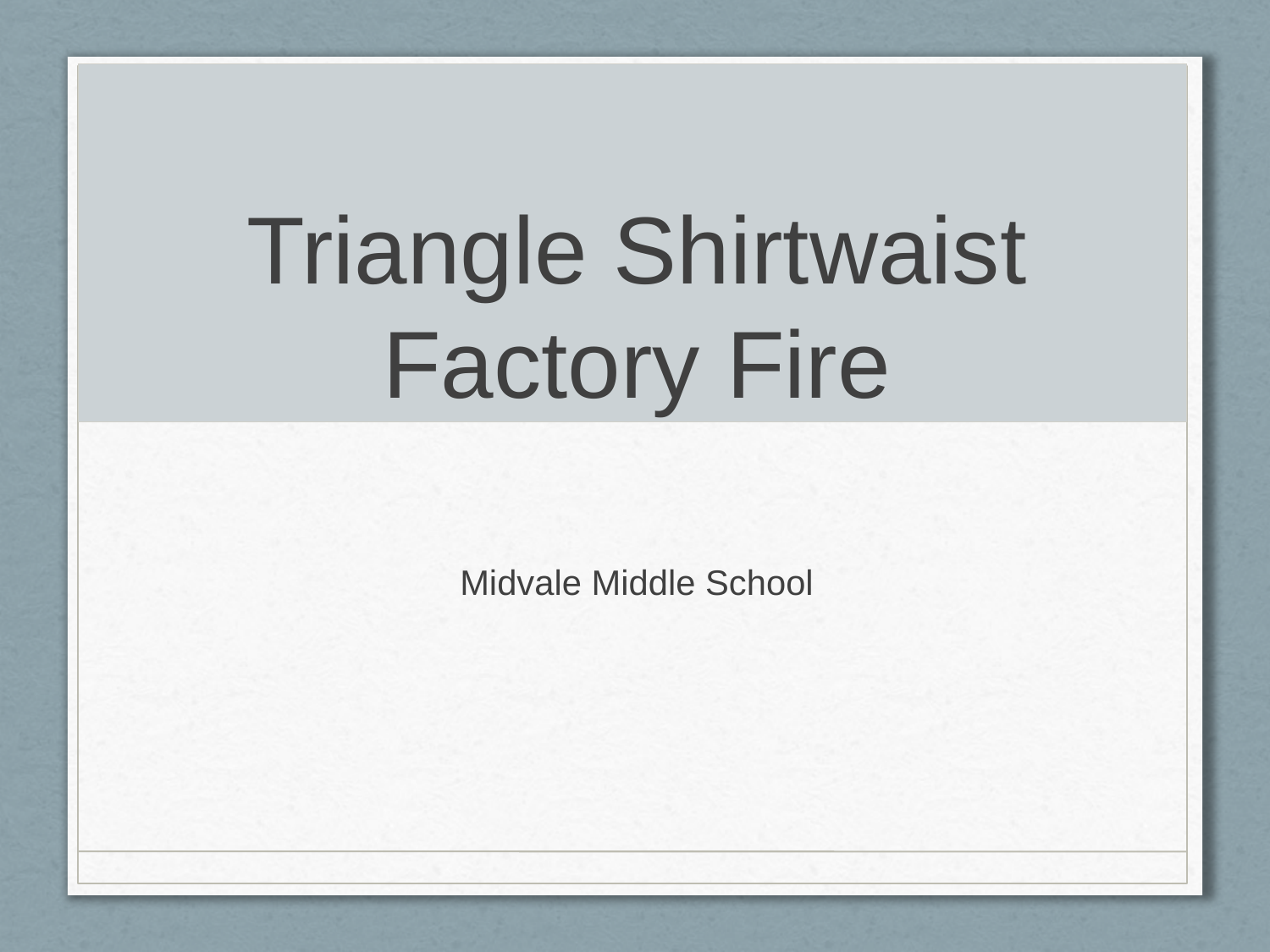

# Triangle Shirtwaist Factory Fire

Midvale Middle School